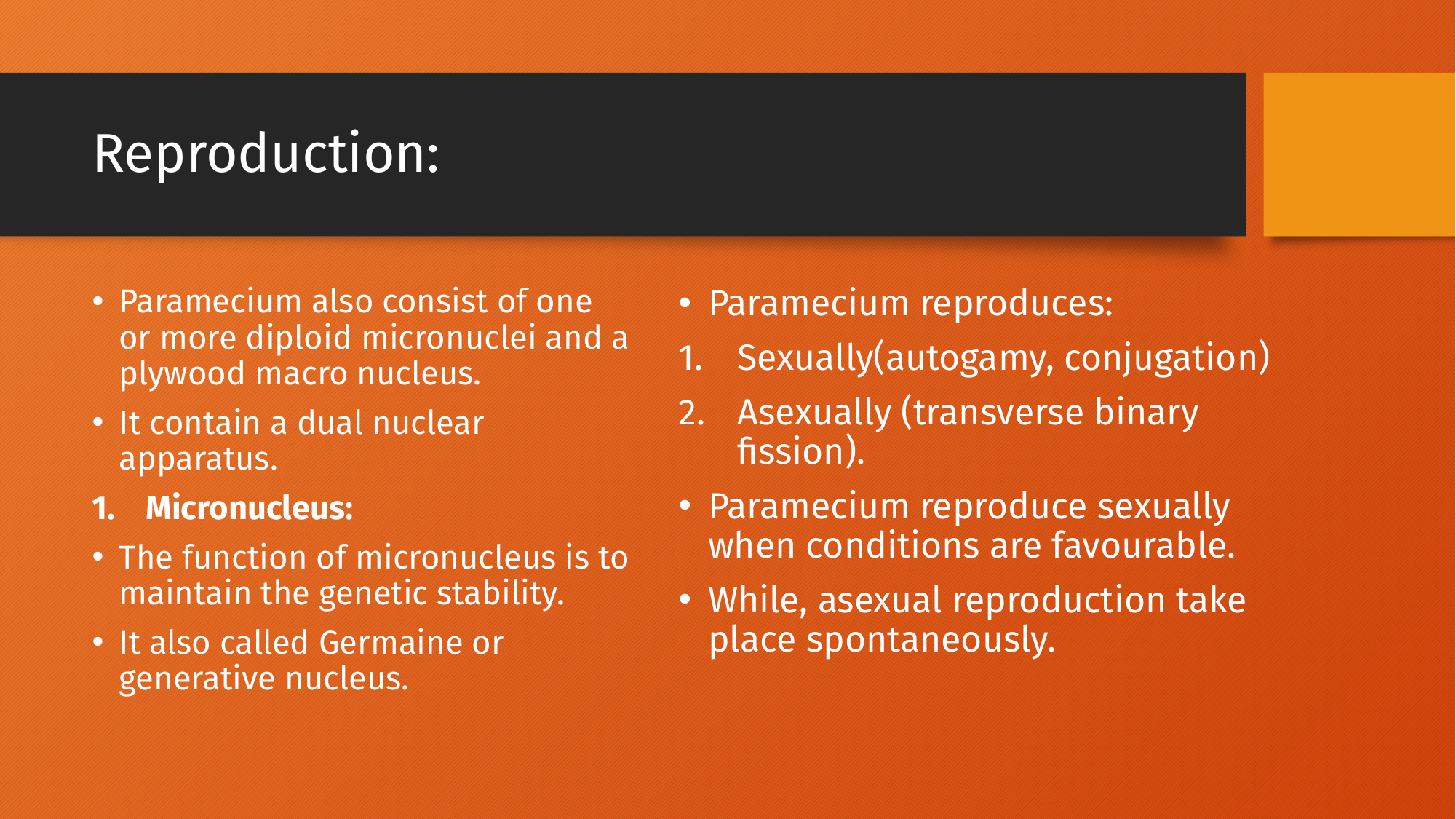

# Reproduction:
Paramecium also consist of one or more diploid micronuclei and a plywood macro nucleus.
It contain a dual nuclear apparatus.
Micronucleus:
The function of micronucleus is to maintain the genetic stability.
It also called Germaine or generative nucleus.
Paramecium reproduces:
Sexually(autogamy, conjugation)
Asexually (transverse binary fission).
Paramecium reproduce sexually when conditions are favourable.
While, asexual reproduction take place spontaneously.